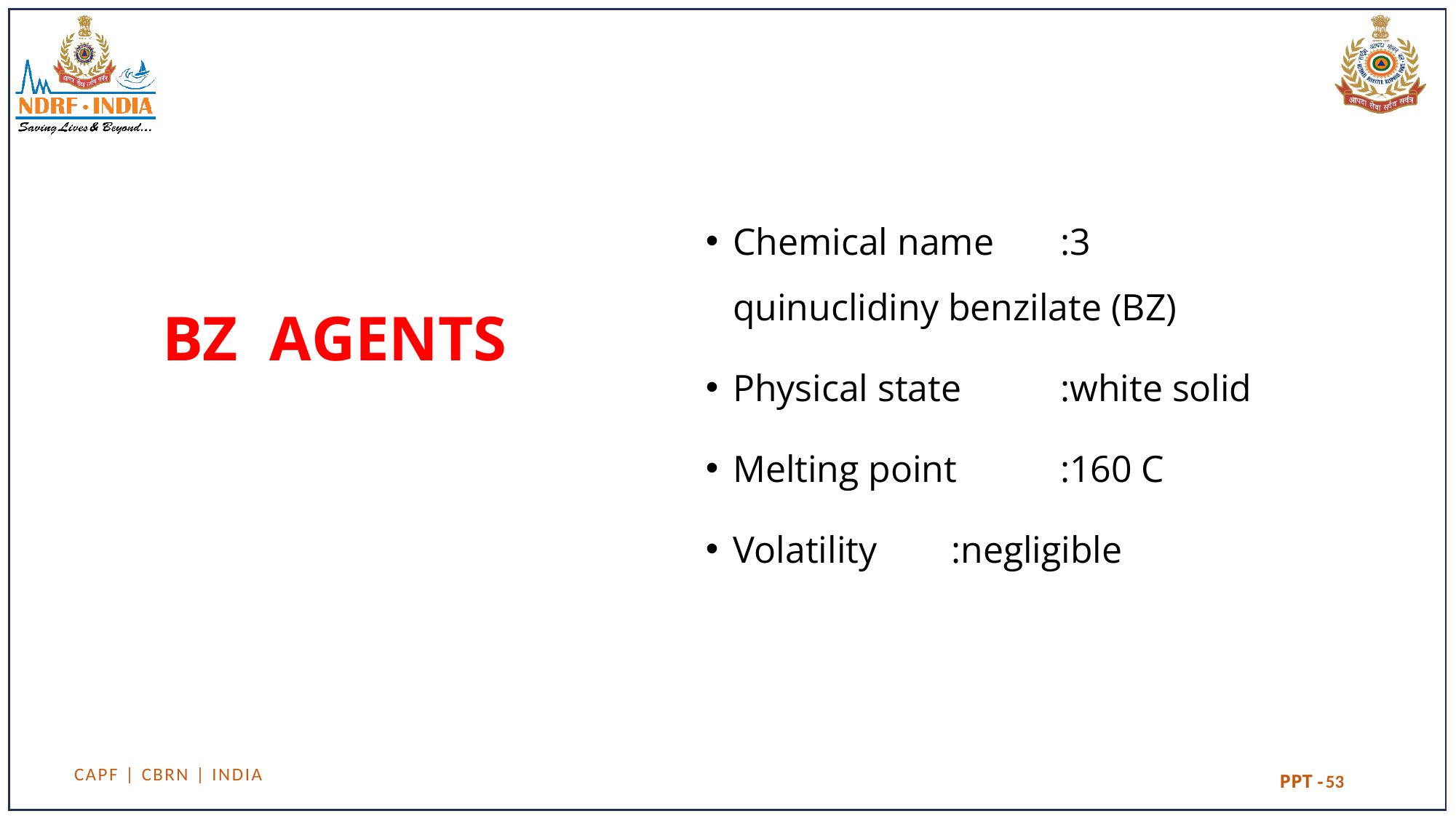

Chemical name	:3 quinuclidiny benzilate (BZ)
Physical state	:white solid
Melting point	:160 C
Volatility	:negligible

# BZ  AGENTS

53